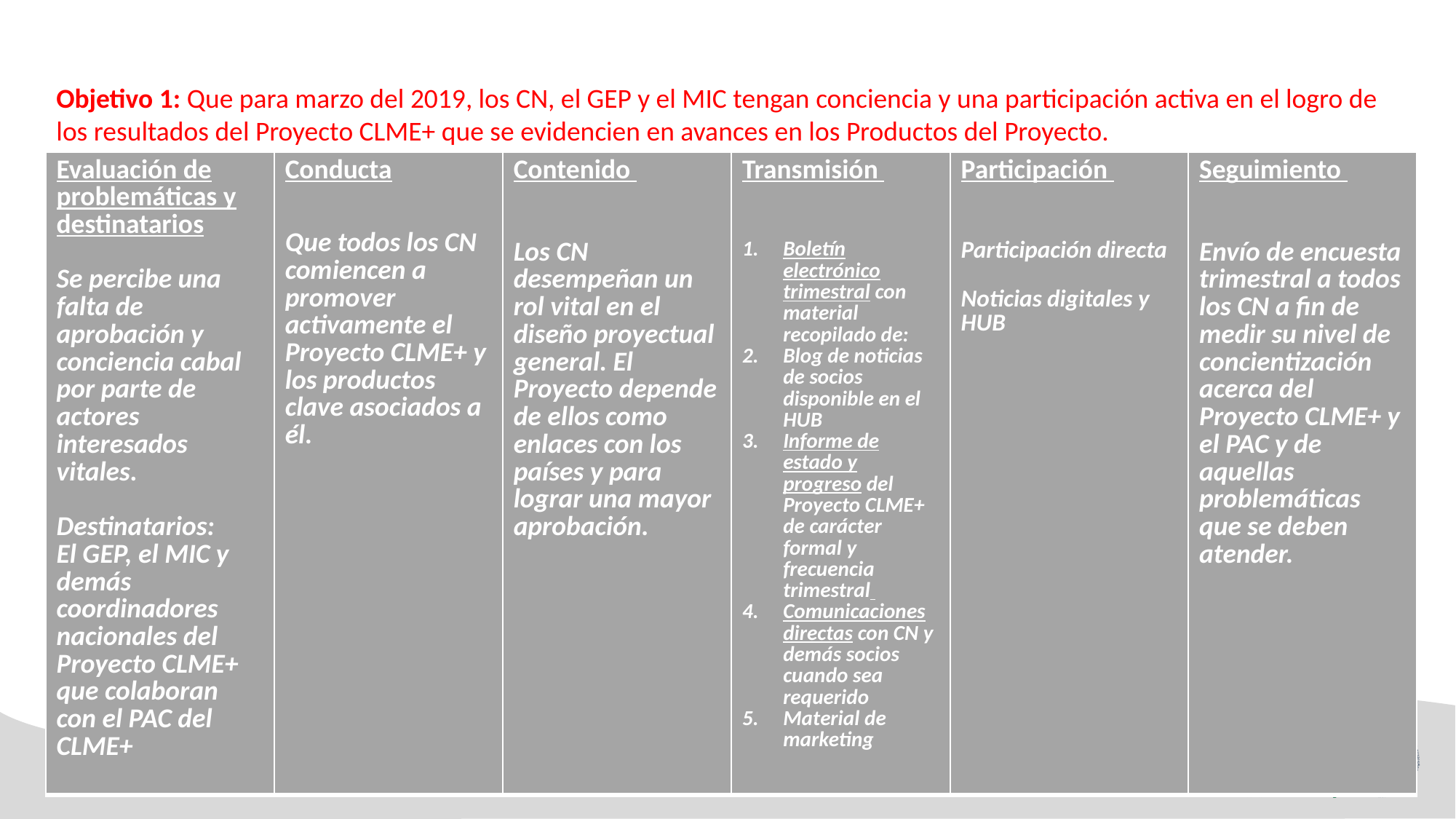

Objetivo 1: Que para marzo del 2019, los CN, el GEP y el MIC tengan conciencia y una participación activa en el logro de los resultados del Proyecto CLME+ que se evidencien en avances en los Productos del Proyecto.
| Evaluación de problemáticas y destinatarios Se percibe una falta de aprobación y conciencia cabal por parte de actores interesados vitales.   Destinatarios: El GEP, el MIC y demás coordinadores nacionales del Proyecto CLME+ que colaboran con el PAC del CLME+ | Conducta Que todos los CN comiencen a promover activamente el Proyecto CLME+ y los productos clave asociados a él. | Contenido Los CN desempeñan un rol vital en el diseño proyectual general. El Proyecto depende de ellos como enlaces con los países y para lograr una mayor aprobación. | Transmisión Boletín electrónico trimestral con material recopilado de: Blog de noticias de socios disponible en el HUB Informe de estado y progreso del Proyecto CLME+ de carácter formal y frecuencia trimestral Comunicaciones directas con CN y demás socios cuando sea requerido Material de marketing | Participación Participación directa Noticias digitales y HUB | Seguimiento Envío de encuesta trimestral a todos los CN a fin de medir su nivel de concientización acerca del Proyecto CLME+ y el PAC y de aquellas problemáticas que se deben atender. |
| --- | --- | --- | --- | --- | --- |